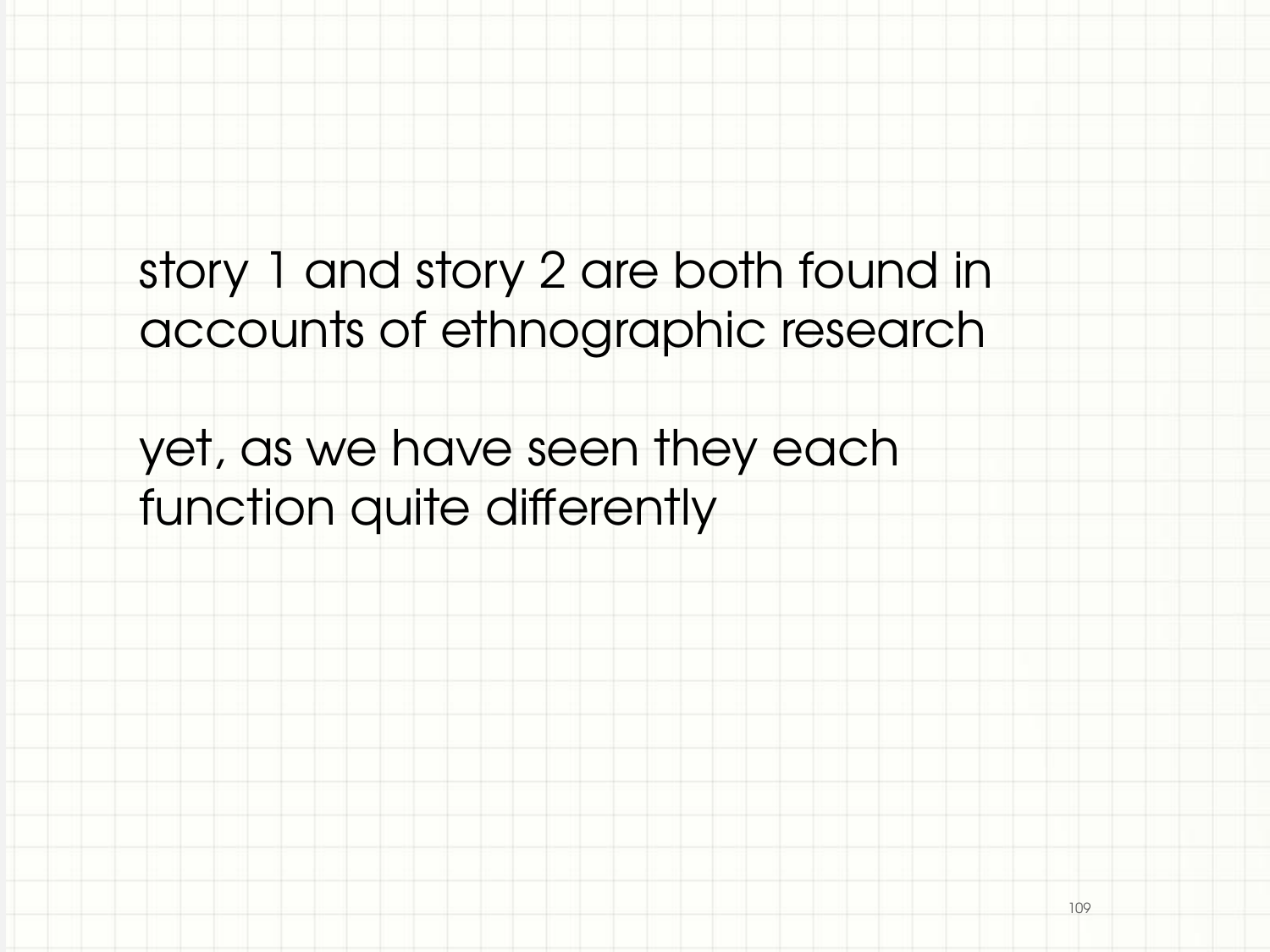

story 1 and story 2 are both found in accounts of ethnographic research

yet, as we have seen they each function quite differently
109